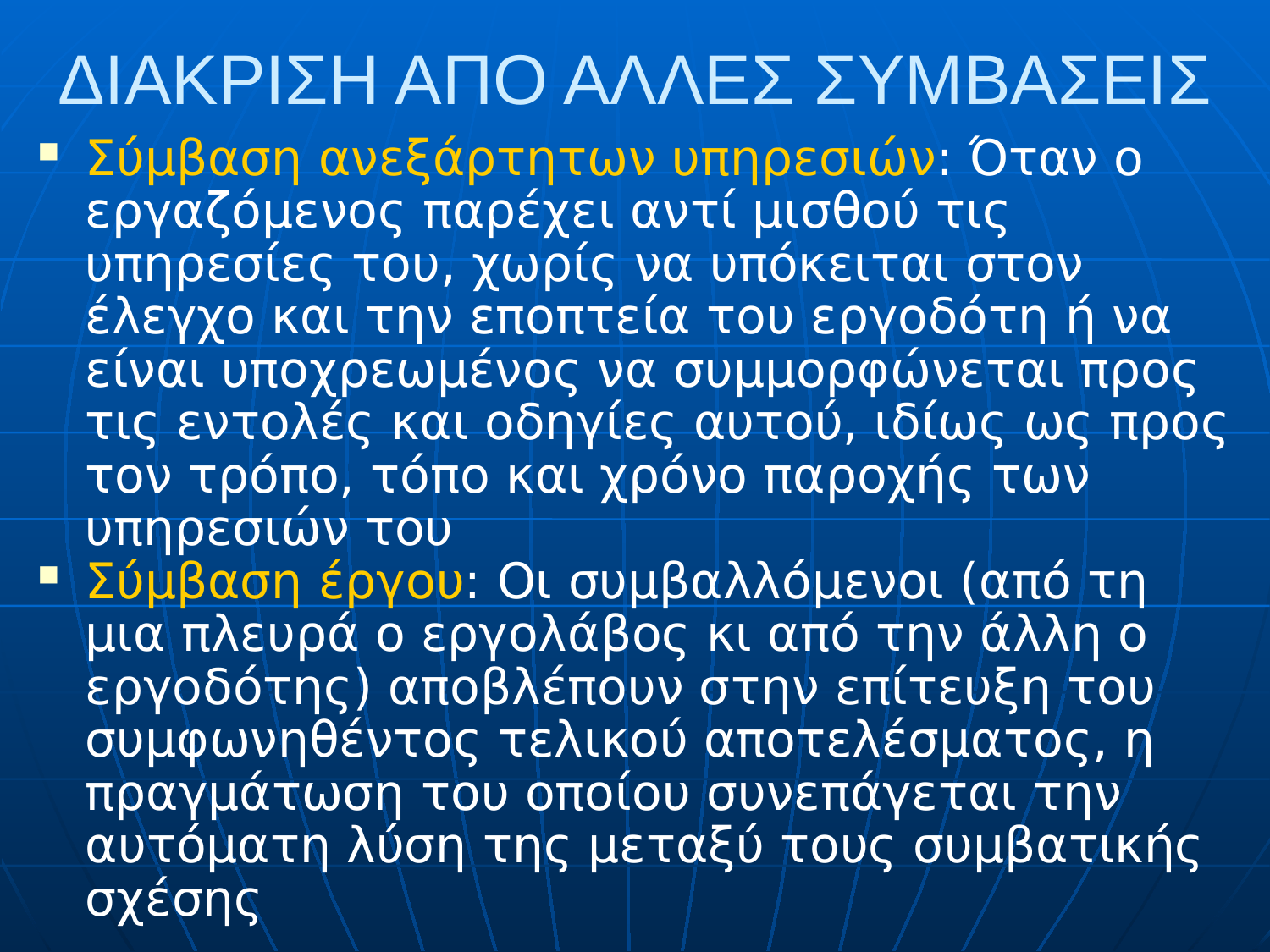

# ΔΙΑΚΡΙΣΗ ΑΠΟ ΑΛΛΕΣ ΣΥΜΒΑΣΕΙΣ
Σύμβαση ανεξάρτητων υπηρεσιών: Όταν ο εργαζόμενος παρέχει αντί μισθού τις υπηρεσίες του, χωρίς να υπόκειται στον έλεγχο και την εποπτεία του εργοδότη ή να είναι υποχρεωμένος να συμμορφώνεται προς τις εντολές και οδηγίες αυτού, ιδίως ως προς τον τρόπο, τόπο και χρόνο παροχής των υπηρεσιών του
Σύμβαση έργου: Οι συμβαλλόμενοι (από τη μια πλευρά ο εργολάβος κι από την άλλη ο εργοδότης) αποβλέπουν στην επίτευξη του συμφωνηθέντος τελικού αποτελέσματος, η πραγμάτωση του οποίου συνεπάγεται την αυτόματη λύση της μεταξύ τους συμβατικής σχέσης